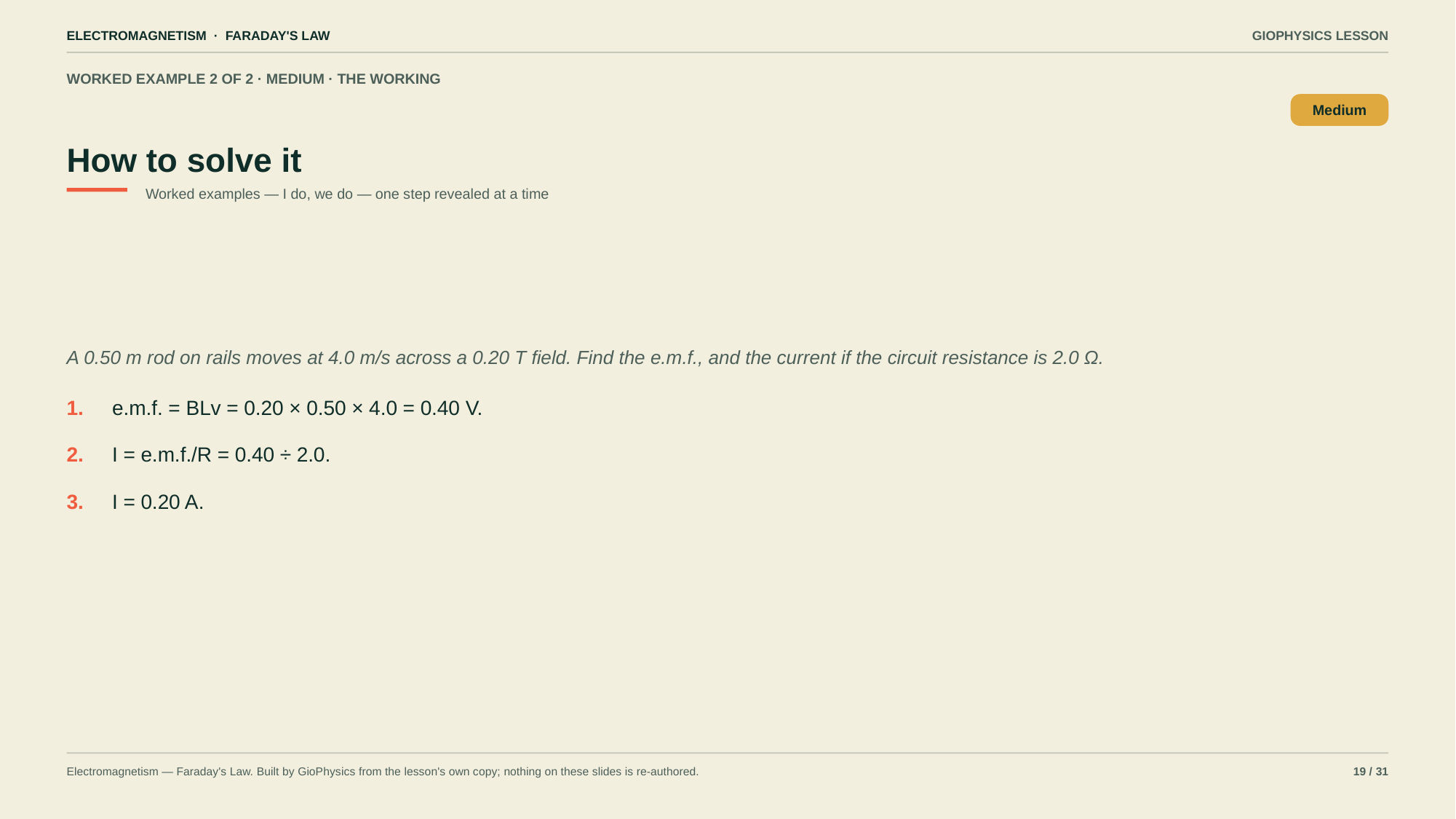

ELECTROMAGNETISM  ·  FARADAY'S LAW
GIOPHYSICS LESSON

WORKED EXAMPLE 2 OF 2 · MEDIUM · THE WORKING
How to solve it

Medium
Worked examples — I do, we do — one step revealed at a time

A 0.50 m rod on rails moves at 4.0 m/s across a 0.20 T field. Find the e.m.f., and the current if the circuit resistance is 2.0 Ω.
1.
e.m.f. = BLv = 0.20 × 0.50 × 4.0 = 0.40 V.
2.
I = e.m.f./R = 0.40 ÷ 2.0.
3.
I = 0.20 A.

Electromagnetism — Faraday's Law. Built by GioPhysics from the lesson's own copy; nothing on these slides is re-authored.
19 / 31